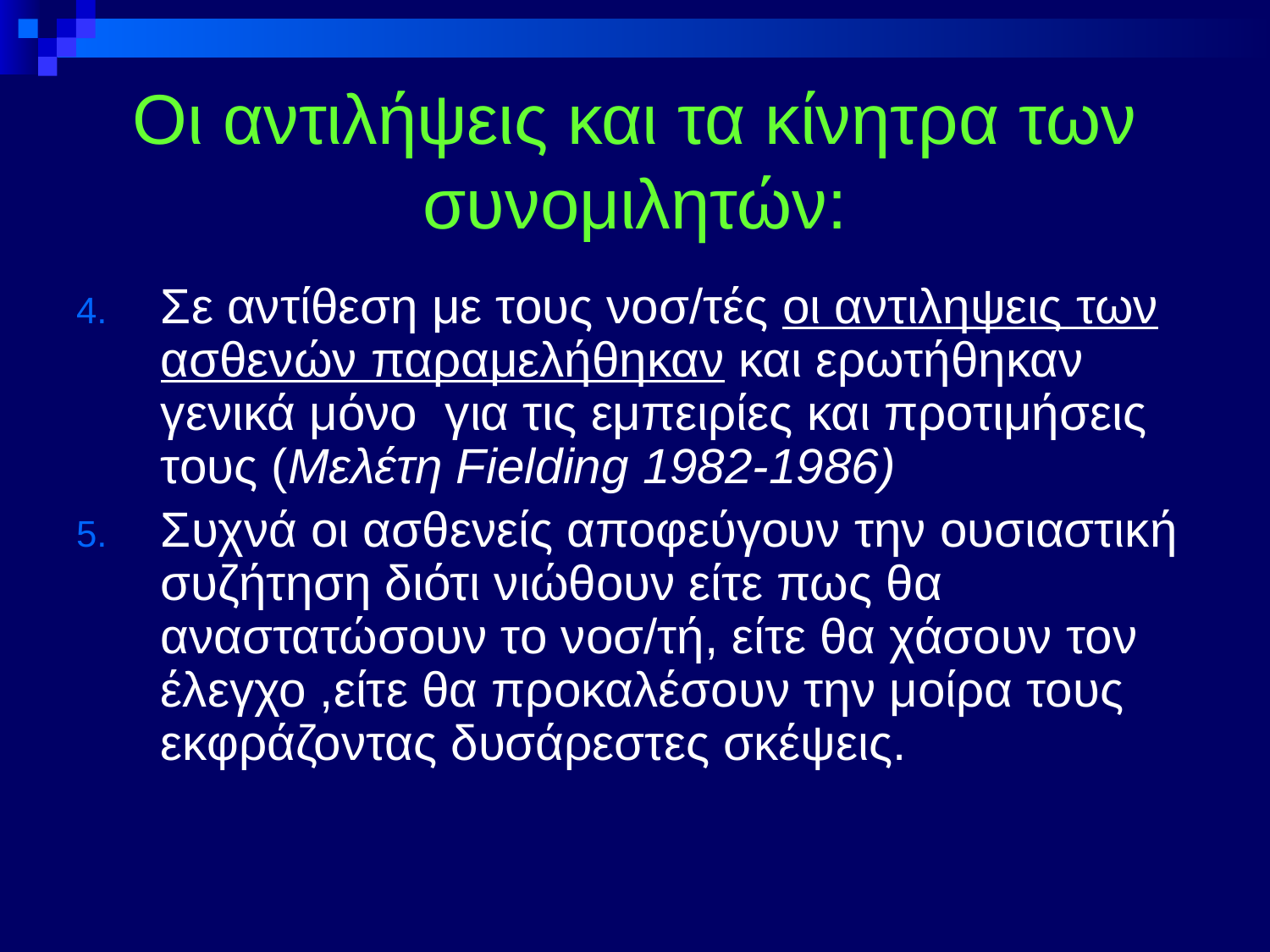

# Οι αντιλήψεις και τα κίνητρα των συνομιλητών:
Σε αντίθεση με τους νοσ/τές οι αντιληψεις των ασθενών παραμελήθηκαν και ερωτήθηκαν γενικά μόνο  για τις εμπειρίες και προτιμήσεις τους (Μελέτη Fielding 1982-1986)
Συχνά οι ασθενείς αποφεύγουν την ουσιαστική συζήτηση διότι νιώθουν είτε πως θα αναστατώσουν το νοσ/τή, είτε θα χάσουν τον έλεγχο ,είτε θα προκαλέσουν την μοίρα τους εκφράζοντας δυσάρεστες σκέψεις.